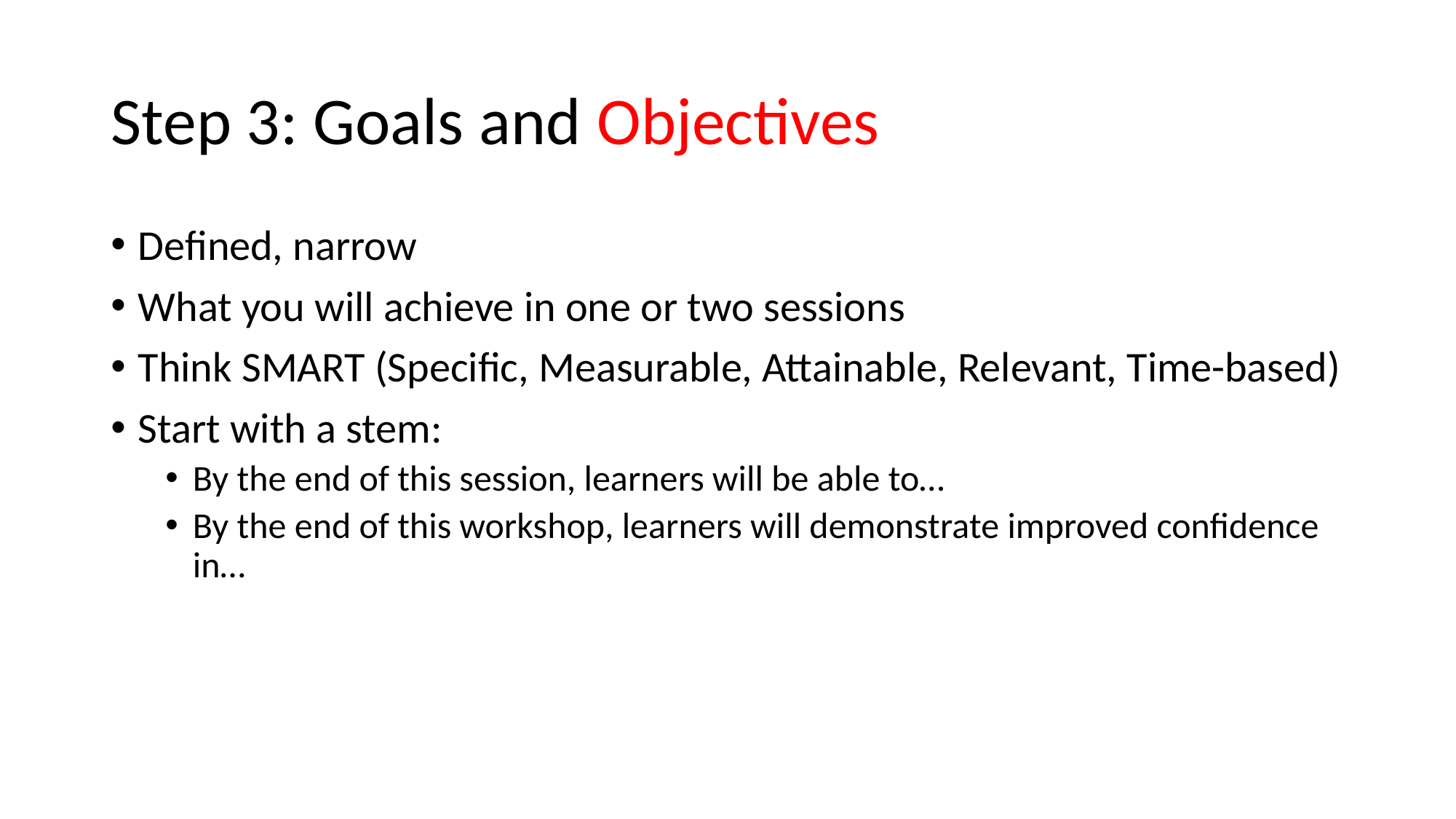

# Step 3: Goals and Objectives
Defined, narrow
What you will achieve in one or two sessions
Think SMART (Specific, Measurable, Attainable, Relevant, Time-based)
Start with a stem:
By the end of this session, learners will be able to…
By the end of this workshop, learners will demonstrate improved confidence in…